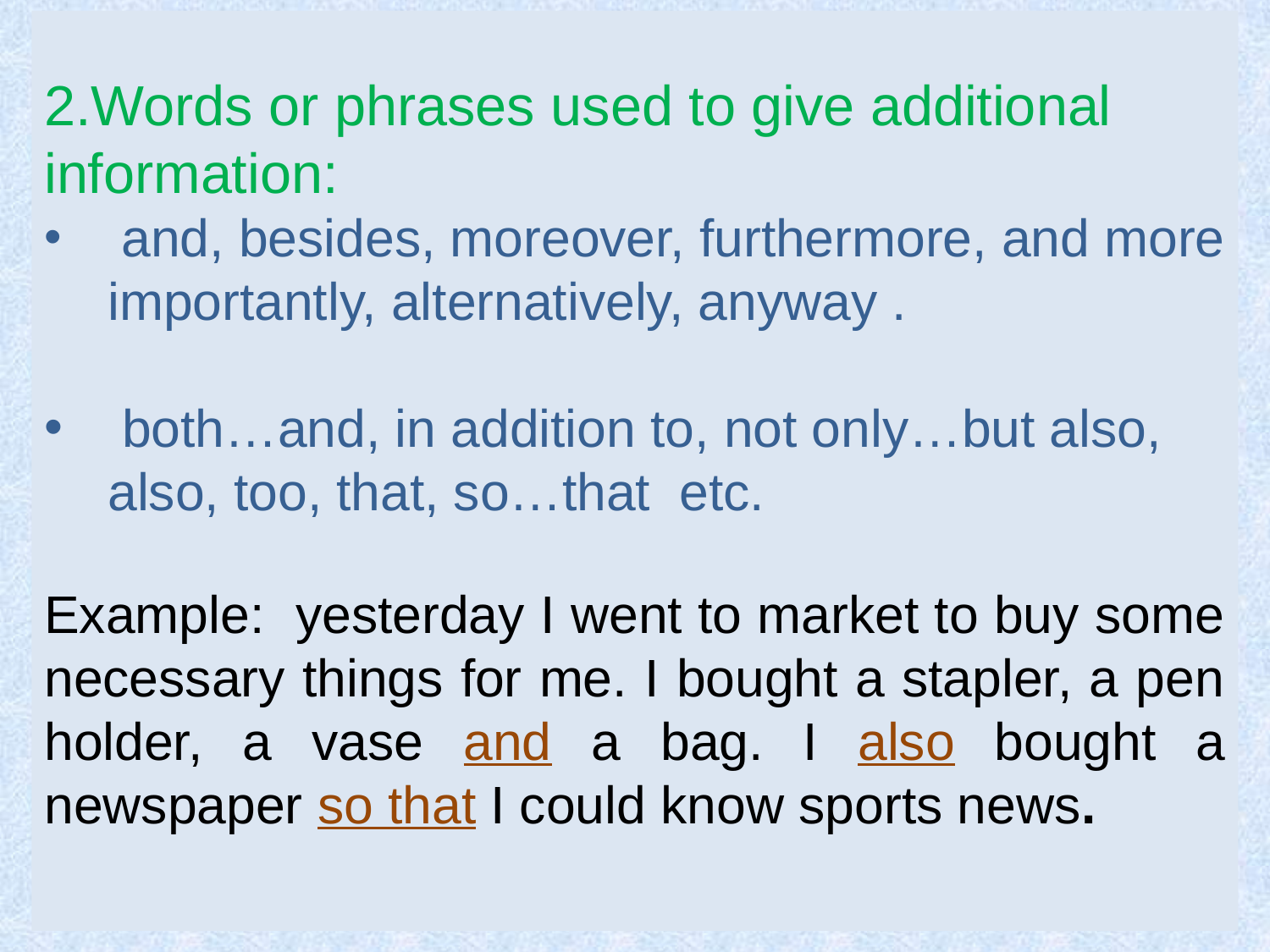

2.Words or phrases used to give additional information:
 and, besides, moreover, furthermore, and more importantly, alternatively, anyway .

 both…and, in addition to, not only…but also, also, too, that, so…that  etc.

Example:  yesterday I went to market to buy some necessary things for me. I bought a stapler, a pen holder, a vase and a bag. I also bought a newspaper so that I could know sports news.